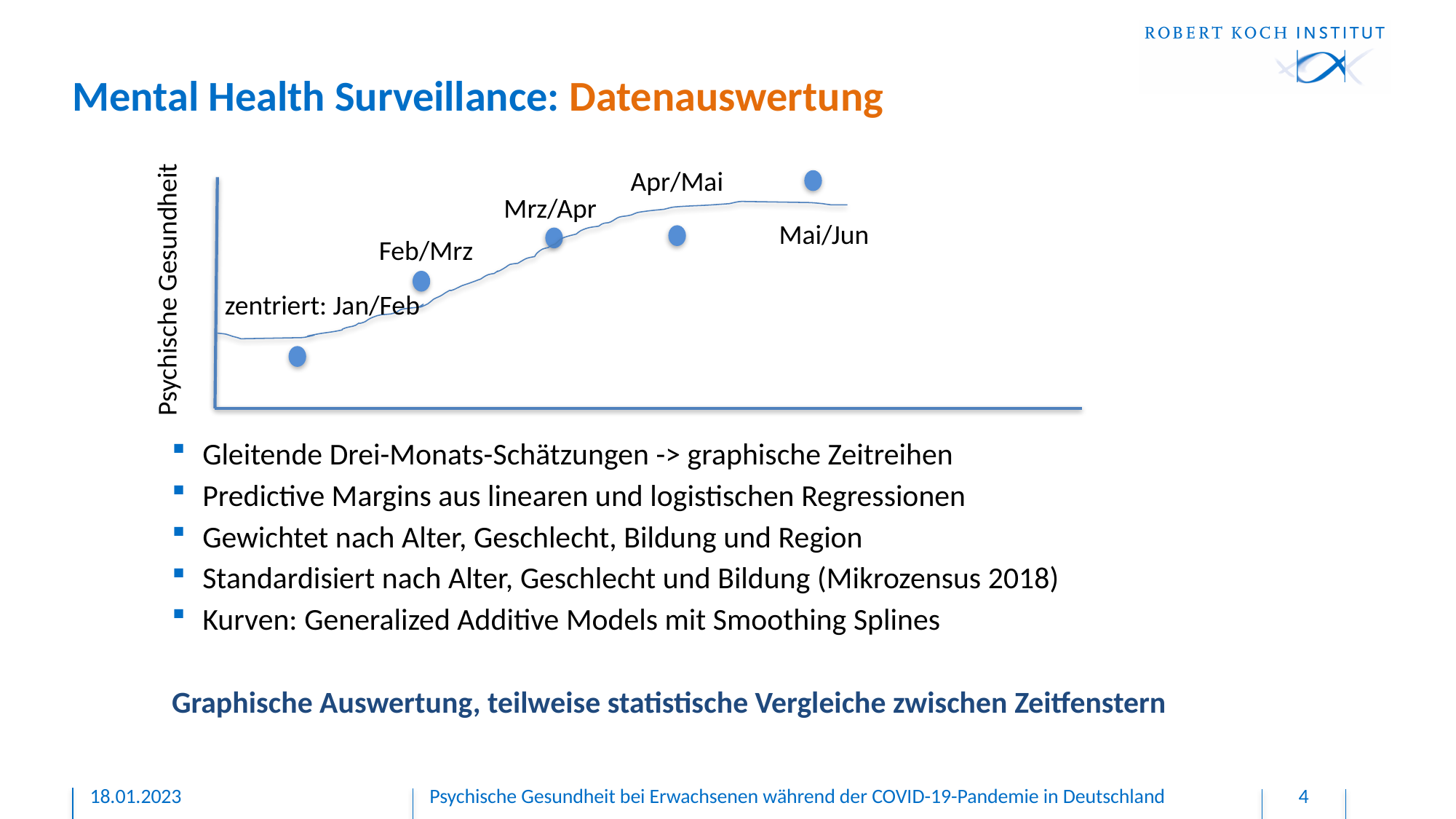

# Mental Health Surveillance: Datenauswertung
Apr/Mai

Mrz/Apr

Mai/Jun

Feb/Mrz

Psychische Gesundheit

zentriert: Jan/Feb

Gleitende Drei-Monats-Schätzungen -> graphische Zeitreihen
Predictive Margins aus linearen und logistischen Regressionen
Gewichtet nach Alter, Geschlecht, Bildung und Region
Standardisiert nach Alter, Geschlecht und Bildung (Mikrozensus 2018)
Kurven: Generalized Additive Models mit Smoothing Splines

Graphische Auswertung, teilweise statistische Vergleiche zwischen Zeitfenstern
18.01.2023
Psychische Gesundheit bei Erwachsenen während der COVID-19-Pandemie in Deutschland
4